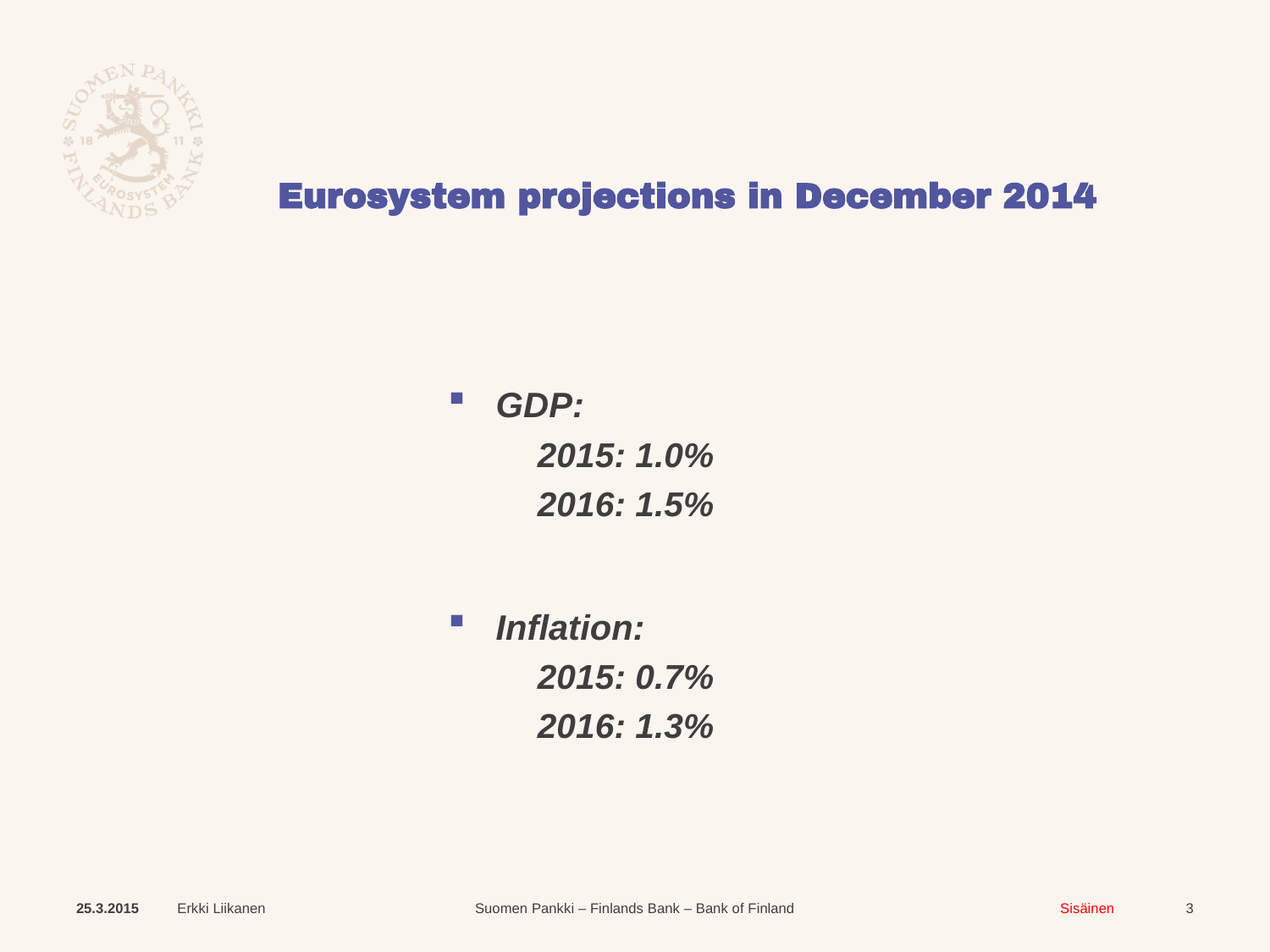

# Eurosystem projections in December 2014
GDP:
2015: 1.0%
2016: 1.5%

Inflation:
2015: 0.7%
2016: 1.3%
25.3.2015
Erkki Liikanen
3